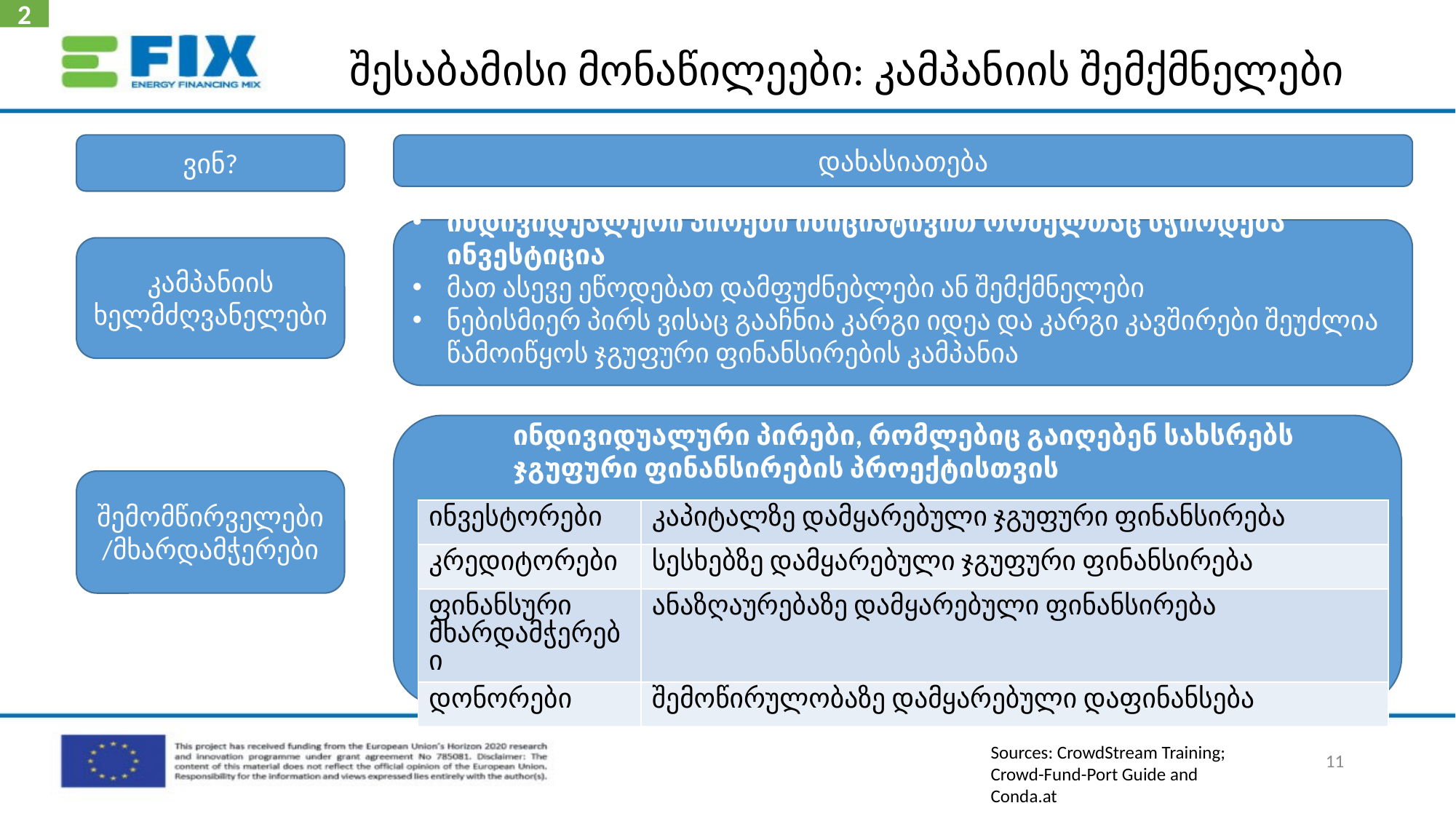

2
# შესაბამისი მონაწილეები: კამპანიის შემქმნელები
ვინ?
დახასიათება
ინდივიდუალური პირები ინიციატივით რომელთაც სჭირდება ინვესტიცია
მათ ასევე ეწოდებათ დამფუძნებლები ან შემქმნელები
ნებისმიერ პირს ვისაც გააჩნია კარგი იდეა და კარგი კავშირები შეუძლია წამოიწყოს ჯგუფური ფინანსირების კამპანია

კამპანიის ხელმძღვანელები
ინდივიდუალური პირები, რომლებიც გაიღებენ სახსრებს ჯგუფური ფინანსირების პროექტისთვის

შემომწირველები/მხარდამჭერები
| ინვესტორები | კაპიტალზე დამყარებული ჯგუფური ფინანსირება |
| --- | --- |
| კრედიტორები | სესხებზე დამყარებული ჯგუფური ფინანსირება |
| ფინანსური მხარდამჭერები | ანაზღაურებაზე დამყარებული ფინანსირება |
| დონორები | შემოწირულობაზე დამყარებული დაფინანსება |
Sources: CrowdStream Training; Crowd-Fund-Port Guide and Conda.at
11